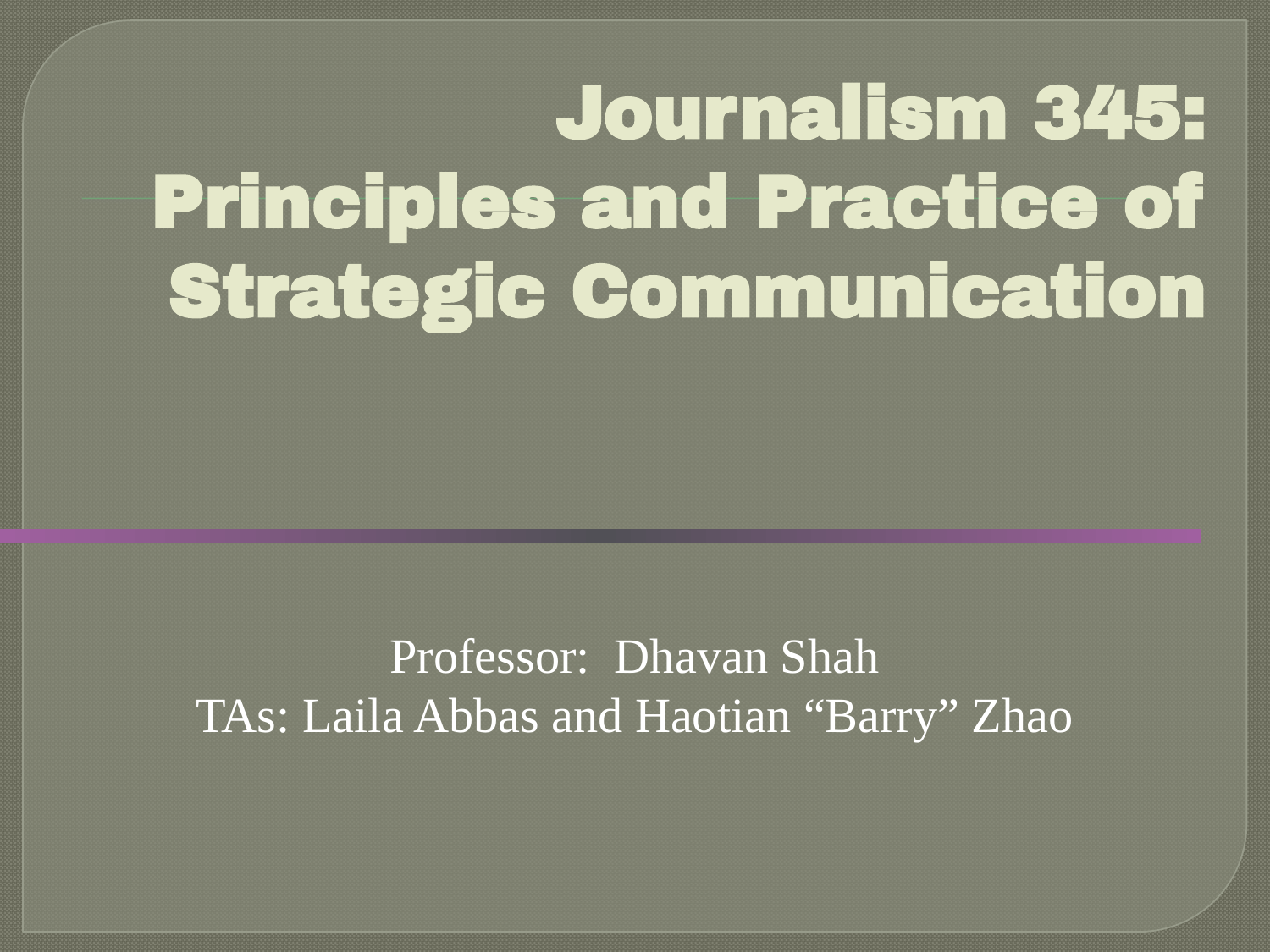

# Journalism 345: Principles and Practice of Strategic Communication

Professor:  Dhavan Shah
TAs: Laila Abbas and Haotian “Barry” Zhao